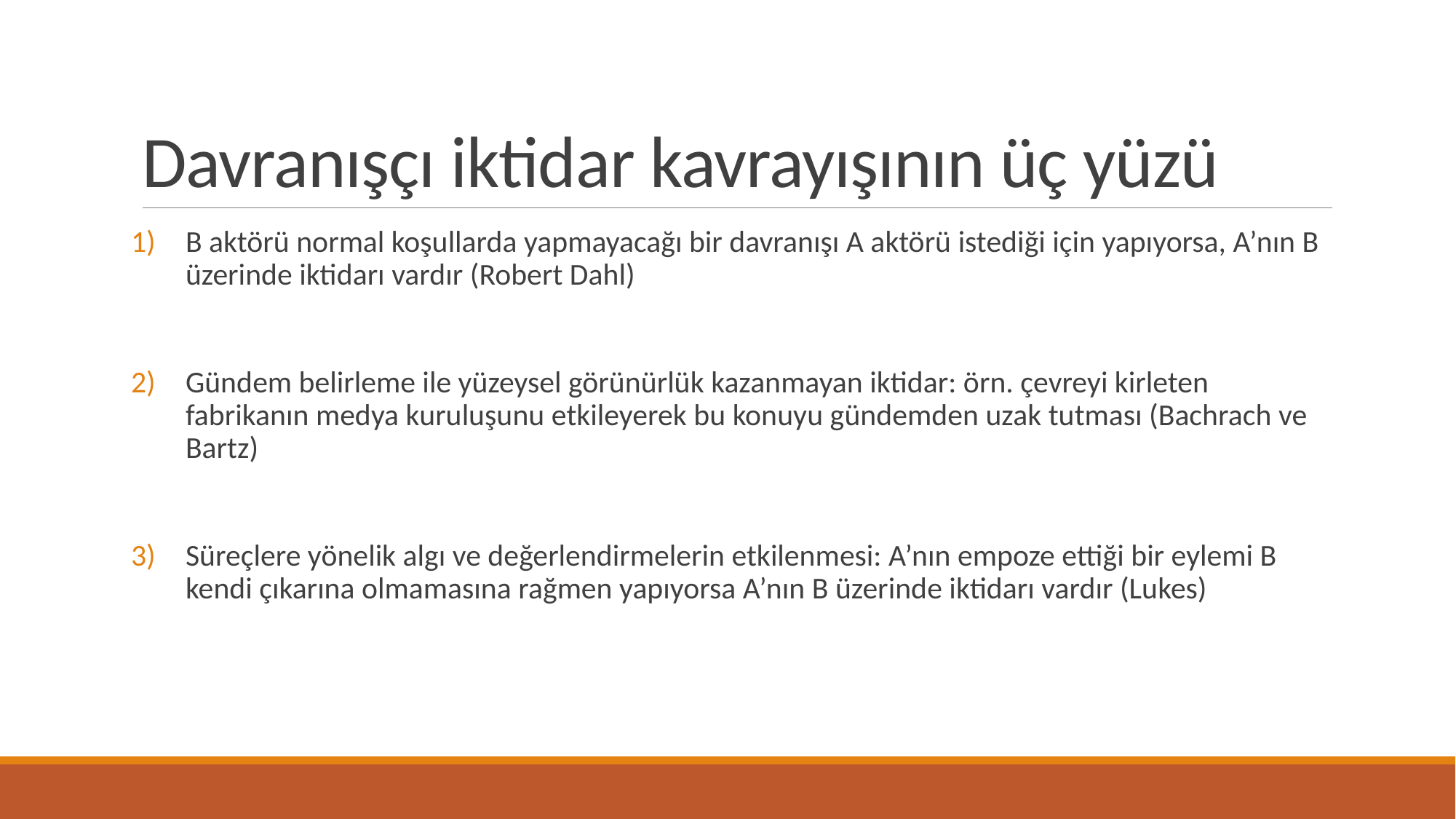

# Davranışçı iktidar kavrayışının üç yüzü
B aktörü normal koşullarda yapmayacağı bir davranışı A aktörü istediği için yapıyorsa, A’nın B üzerinde iktidarı vardır (Robert Dahl)

Gündem belirleme ile yüzeysel görünürlük kazanmayan iktidar: örn. çevreyi kirleten fabrikanın medya kuruluşunu etkileyerek bu konuyu gündemden uzak tutması (Bachrach ve Bartz)

Süreçlere yönelik algı ve değerlendirmelerin etkilenmesi: A’nın empoze ettiği bir eylemi B kendi çıkarına olmamasına rağmen yapıyorsa A’nın B üzerinde iktidarı vardır (Lukes)